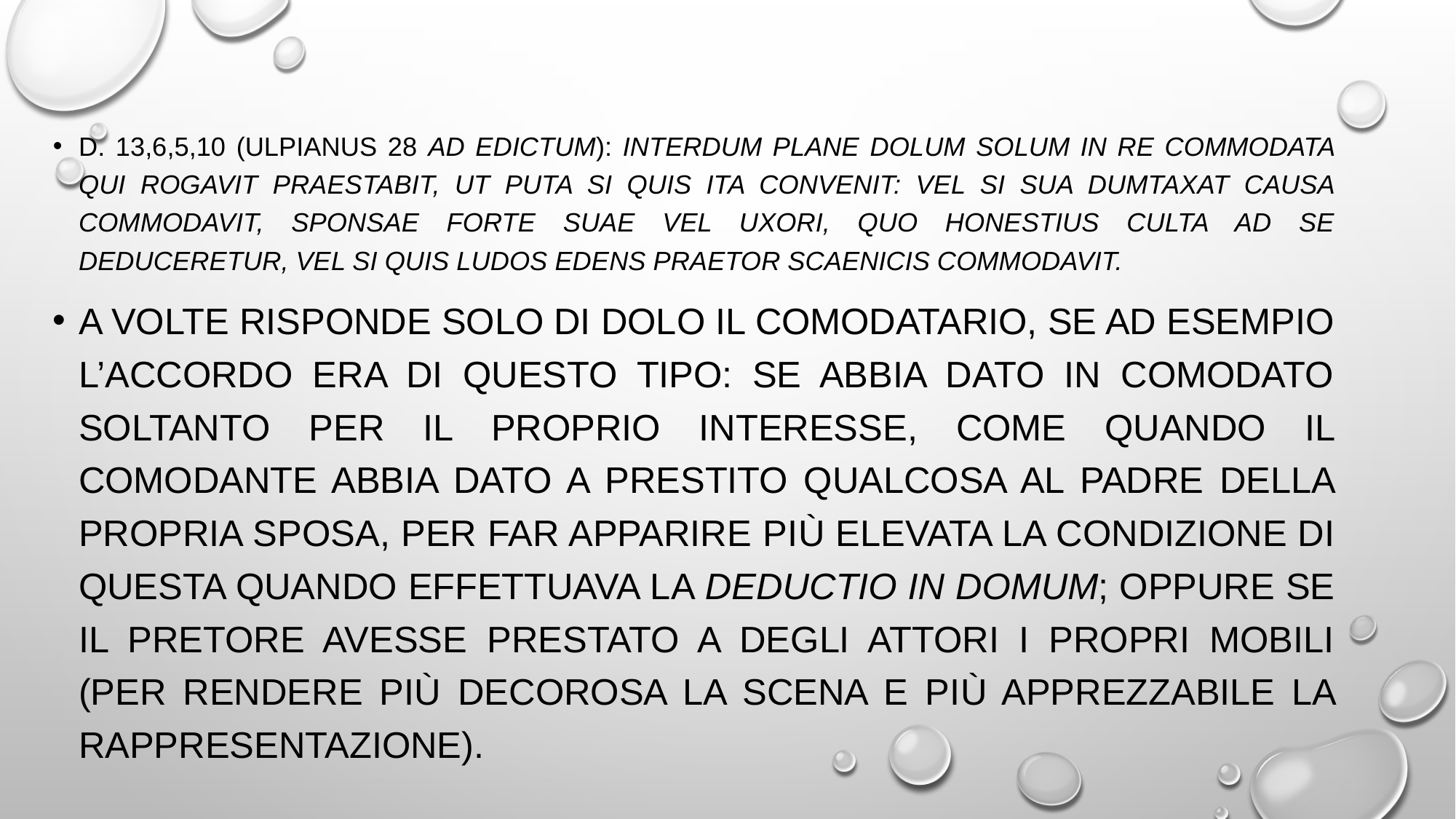

#
D. 13,6,5,10 (Ulpianus 28 ad edictum): Interdum plane dolum solum in re commodata qui rogavit praestabit, ut puta si quis ita convenit: vel si sua dumtaxat causa commodavit, sponsae forte suae vel uxori, quo honestius culta ad se deduceretur, vel si quis ludos edens praetor scaenicis commodavit.
A volte risponde solo di dolo il comodatario, se ad esempio l’accordo era di questo tipo: se abbia dato in comodato soltanto per il proprio interesse, come quando il comodante abbia dato a prestito qualcosa al padre della propria sposa, per far apparire più elevata la condizione di questa quando effettuava la deductio in domum; oppure se il pretore avesse prestato a degli attori i propri mobili (per rendere più decorosa la scena e più apprezzabile la rappresentazione).